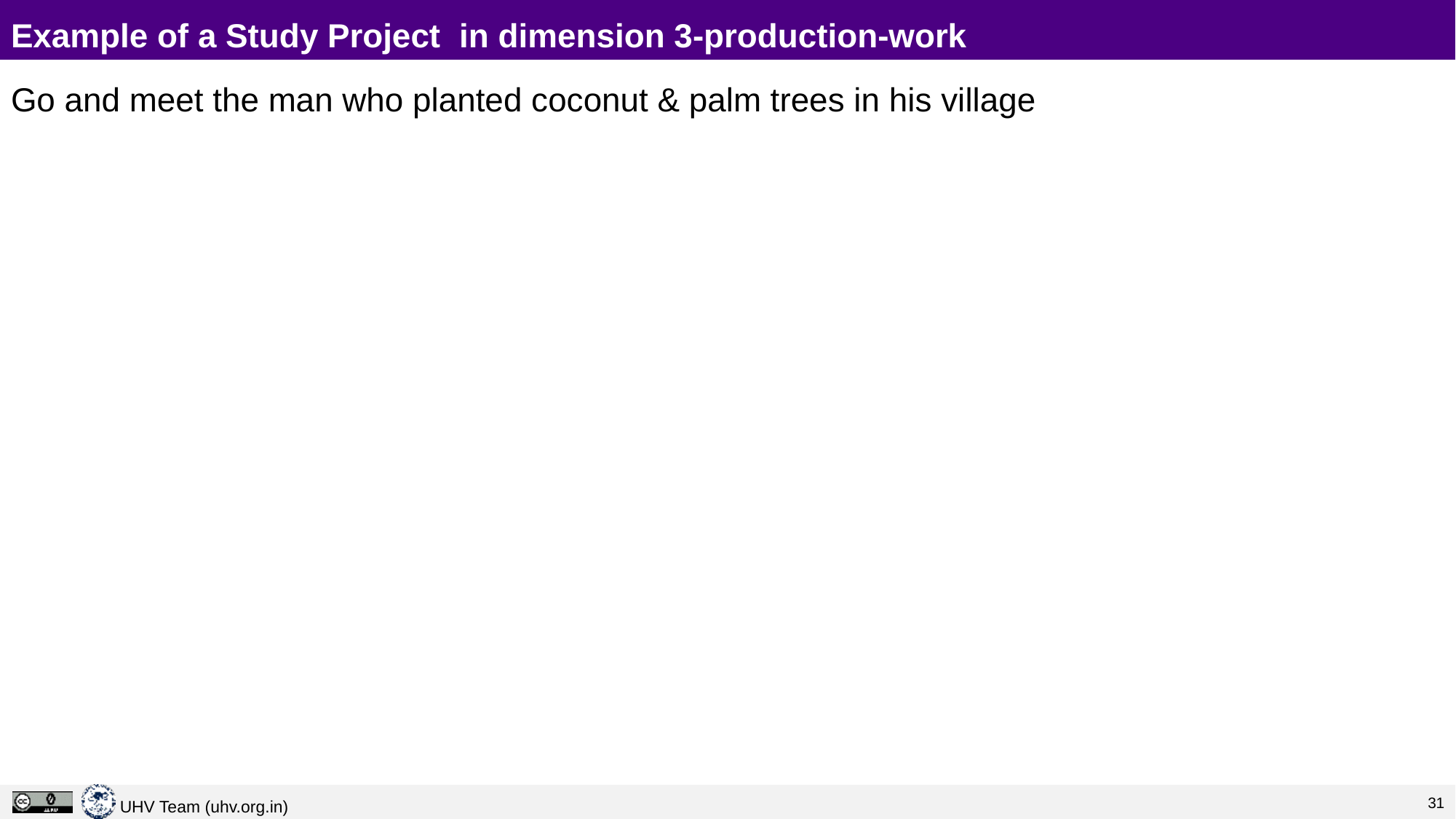

# Example of a Study Project  in dimension 3-production-work
Go and meet the man who planted coconut & palm trees in his village